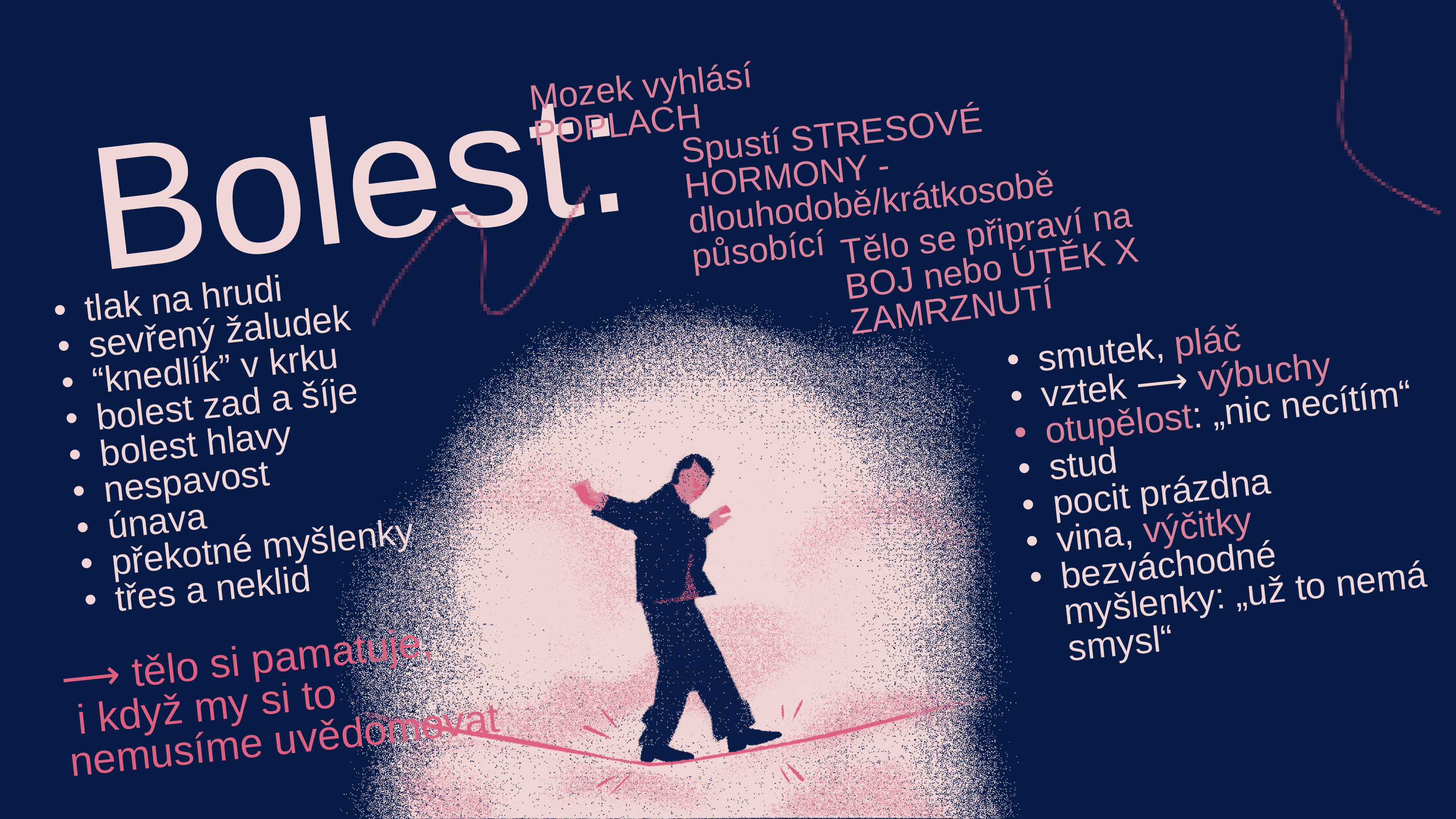

Mozek vyhlásí POPLACH
Spustí STRESOVÉ HORMONY - dlouhodobě/krátkosobě působící
Bolest:

Tělo se připraví na BOJ nebo ÚTĚK X ZAMRZNUTÍ
tlak na hrudi
sevřený žaludek
“knedlík” v krku
bolest zad a šíje
bolest hlavy
nespavost
únava
překotné myšlenky
třes a neklid

⟶ tělo si pamatuje,
 i když my si to
nemusíme uvědomovat

smutek, pláč
vztek ⟶ výbuchy
otupělost: „nic necítím“
stud
pocit prázdna
vina, výčitky
bezváchodné myšlenky: „už to nemá smysl“